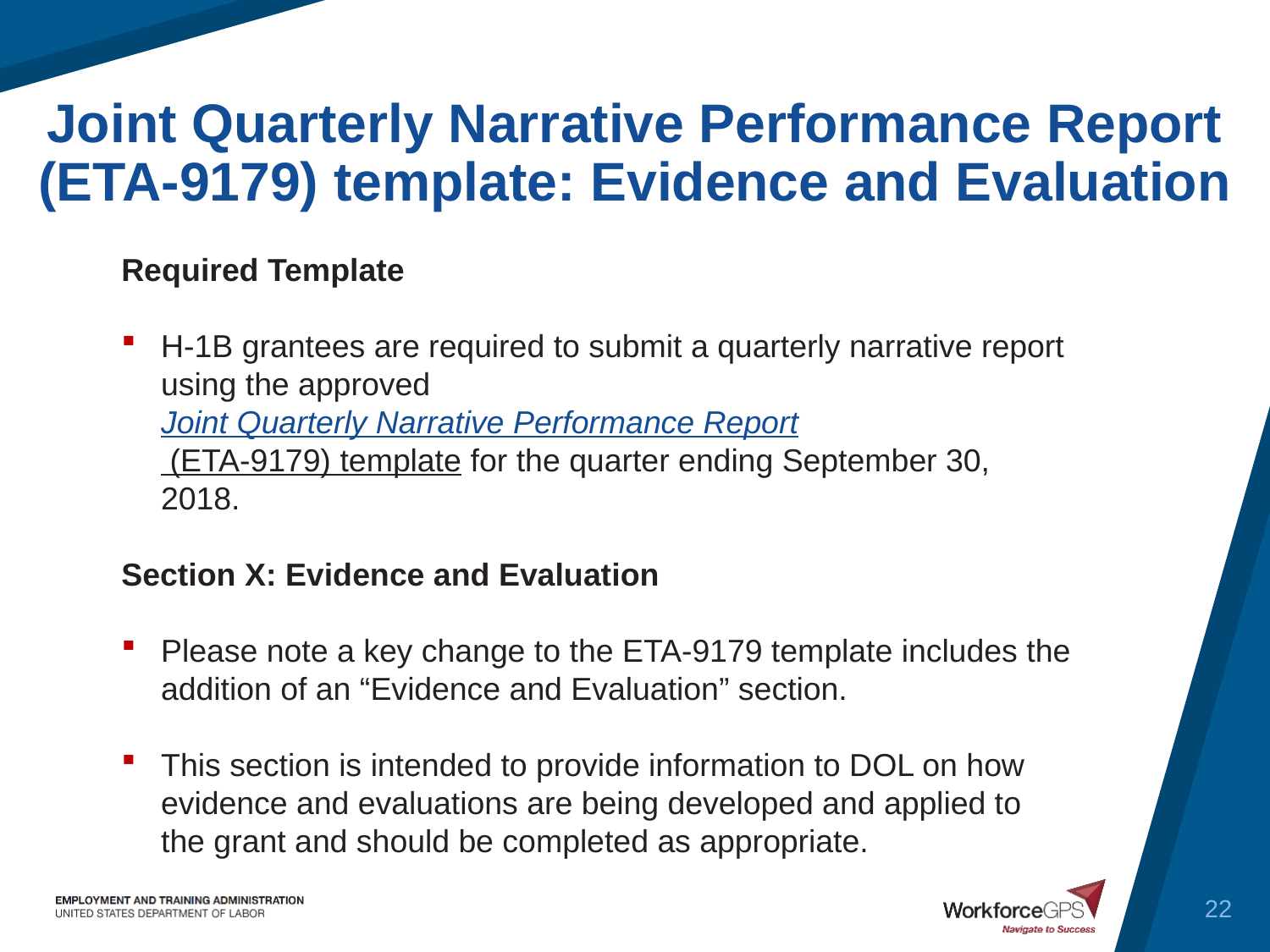

Joint Quarterly Narrative Performance Report (ETA-9179) template: Evidence and Evaluation
Required Template

H-1B grantees are required to submit a quarterly narrative report using the approved Joint Quarterly Narrative Performance Report (ETA-9179) template for the quarter ending September 30, 2018.

Section X: Evidence and Evaluation

Please note a key change to the ETA-9179 template includes the addition of an “Evidence and Evaluation” section.

This section is intended to provide information to DOL on how evidence and evaluations are being developed and applied to the grant and should be completed as appropriate.
22